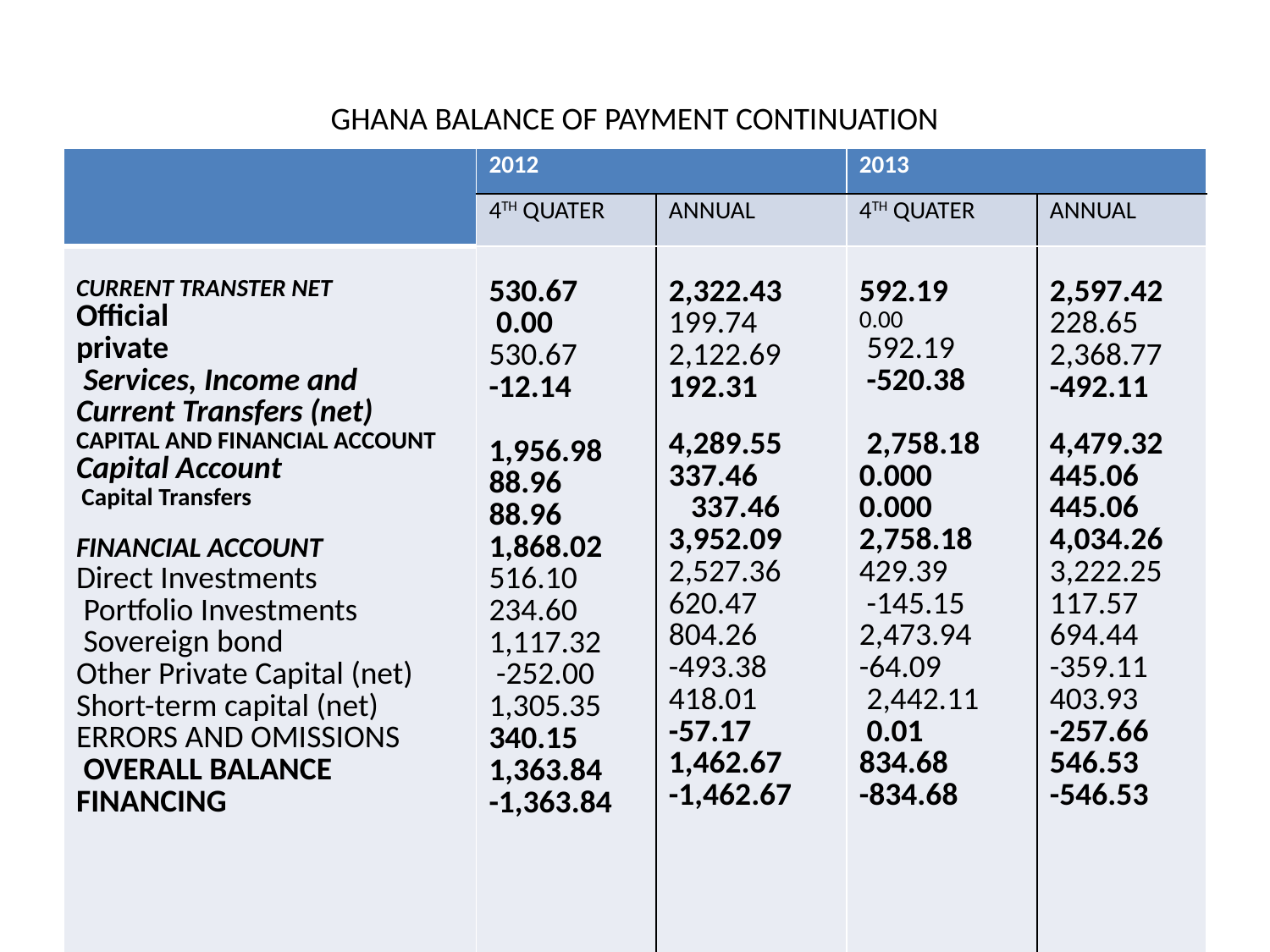

# GHANA BALANCE OF PAYMENT CONTINUATION
|  | 2012 |  | 2013 |  |
| --- | --- | --- | --- | --- |
|  | 4TH QUATER | ANNUAL | 4TH QUATER | ANNUAL |
| CURRENT TRANSTER NET Official private Services, Income and Current Transfers (net) CAPITAL AND FINANCIAL ACCOUNT Capital Account Capital Transfers FINANCIAL ACCOUNT Direct Investments Portfolio Investments Sovereign bond Other Private Capital (net) Short-term capital (net) ERRORS AND OMISSIONS OVERALL BALANCE FINANCING | 530.67 0.00 530.67 -12.14 1,956.98 88.96 88.96 1,868.02 516.10 234.60 1,117.32 -252.00 1,305.35 340.15 1,363.84 -1,363.84 | 2,322.43 199.74 2,122.69 192.31 4,289.55 337.46 337.46 3,952.09 2,527.36 620.47 804.26 -493.38 418.01 -57.17 1,462.67 -1,462.67 | 592.19 0.00 592.19 -520.38 2,758.18 0.000 0.000 2,758.18 429.39 -145.15 2,473.94 -64.09 2,442.11 0.01 834.68 -834.68 | 2,597.42 228.65 2,368.77 -492.11 4,479.32 445.06 445.06 4,034.26 3,222.25 117.57 694.44 -359.11 403.93 -257.66 546.53 -546.53 |